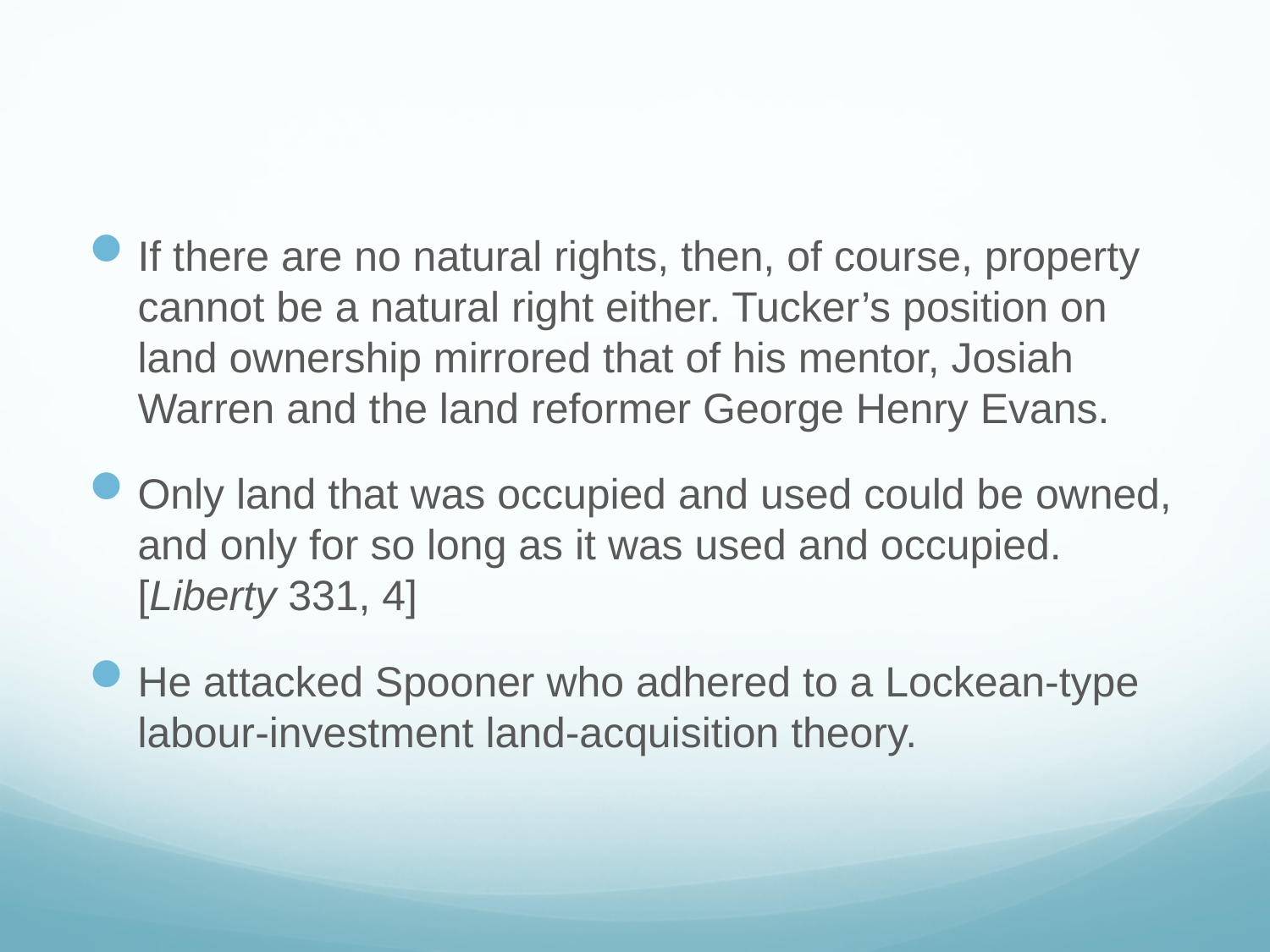

#
If there are no natural rights, then, of course, property cannot be a natural right either. Tucker’s position on land ownership mirrored that of his mentor, Josiah Warren and the land reformer George Henry Evans.
Only land that was occupied and used could be owned, and only for so long as it was used and occupied. [Liberty 331, 4]
He attacked Spooner who adhered to a Lockean-type labour-investment land-acquisition theory.